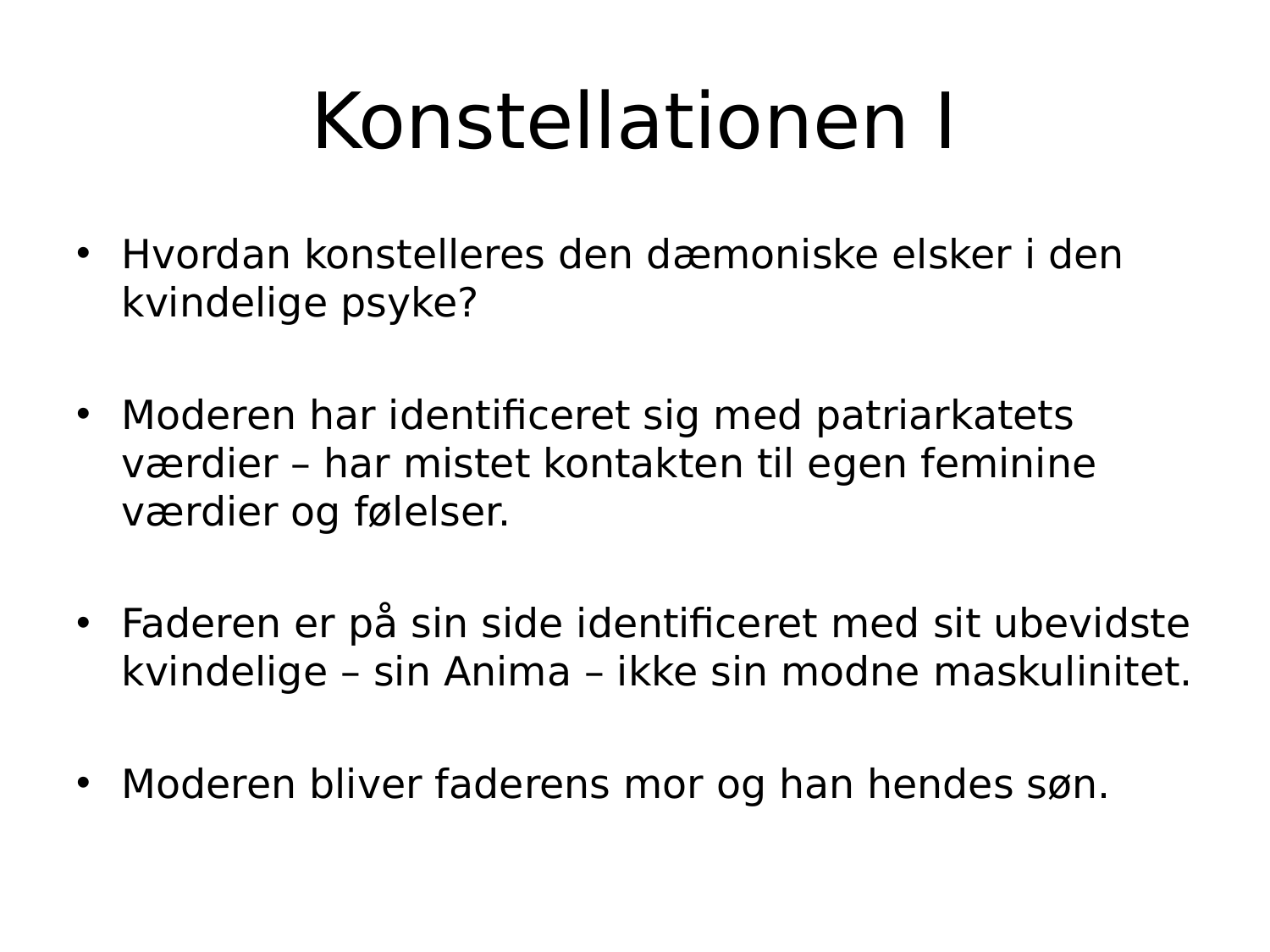

# Konstellationen I
Hvordan konstelleres den dæmoniske elsker i den kvindelige psyke?

Moderen har identificeret sig med patriarkatets værdier – har mistet kontakten til egen feminine værdier og følelser.

Faderen er på sin side identificeret med sit ubevidste kvindelige – sin Anima – ikke sin modne maskulinitet.

Moderen bliver faderens mor og han hendes søn.